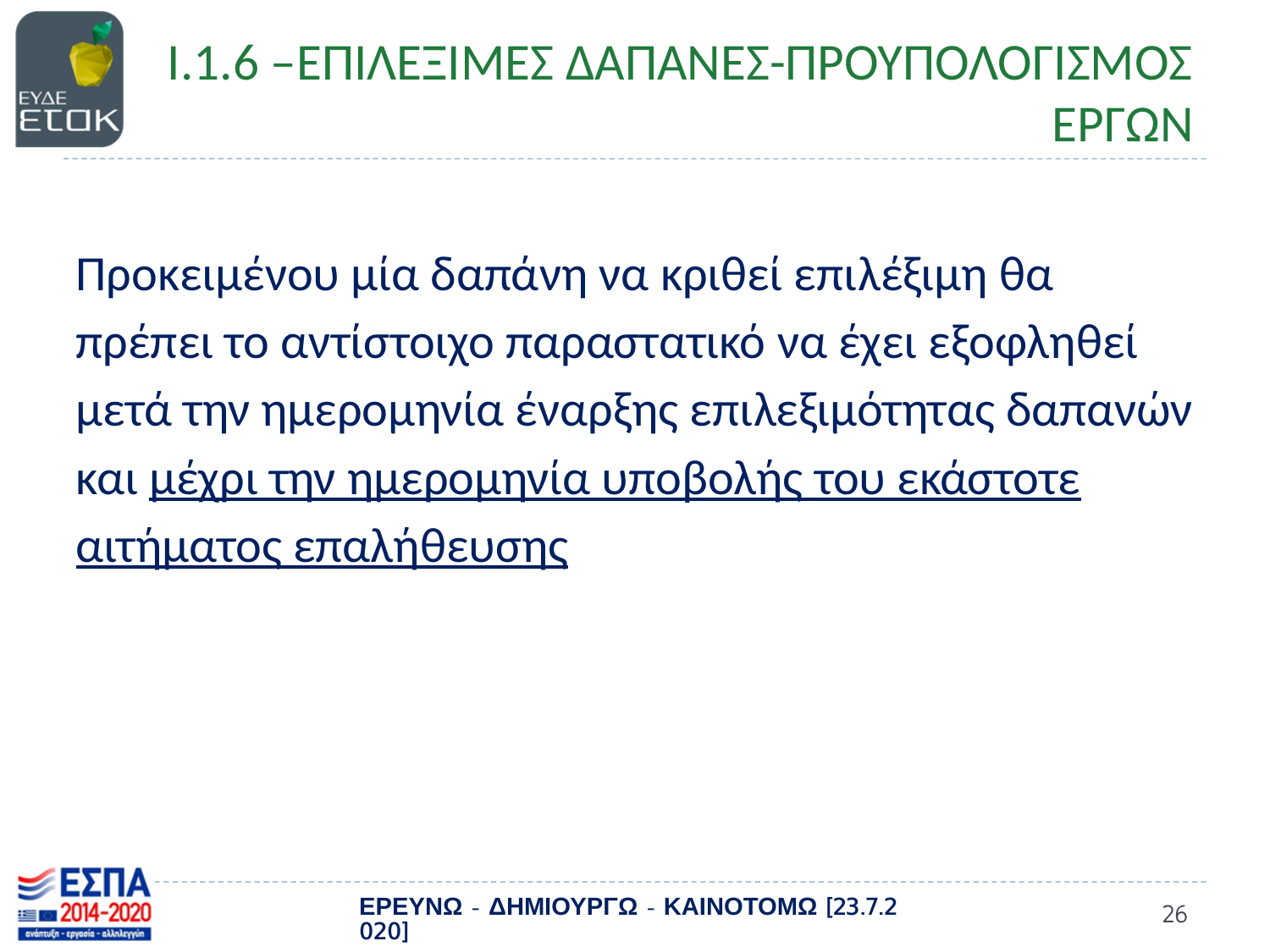

# Ι.1.6 –ΕΠΙΛΕΞΙΜΕΣ ΔΑΠΑΝΕΣ-ΠΡΟΥΠΟΛΟΓΙΣΜΟΣ ΕΡΓΩΝ
Προκειμένου μία δαπάνη να κριθεί επιλέξιμη θα πρέπει το αντίστοιχο παραστατικό να έχει εξοφληθεί μετά την ημερομηνία έναρξης επιλεξιμότητας δαπανών και μέχρι την ημερομηνία υποβολής του εκάστοτε αιτήματος επαλήθευσης
ΕΡΕΥΝΩ - ΔΗΜΙΟΥΡΓΩ - ΚΑΙΝΟΤΟΜΩ [23.7.2020]
26